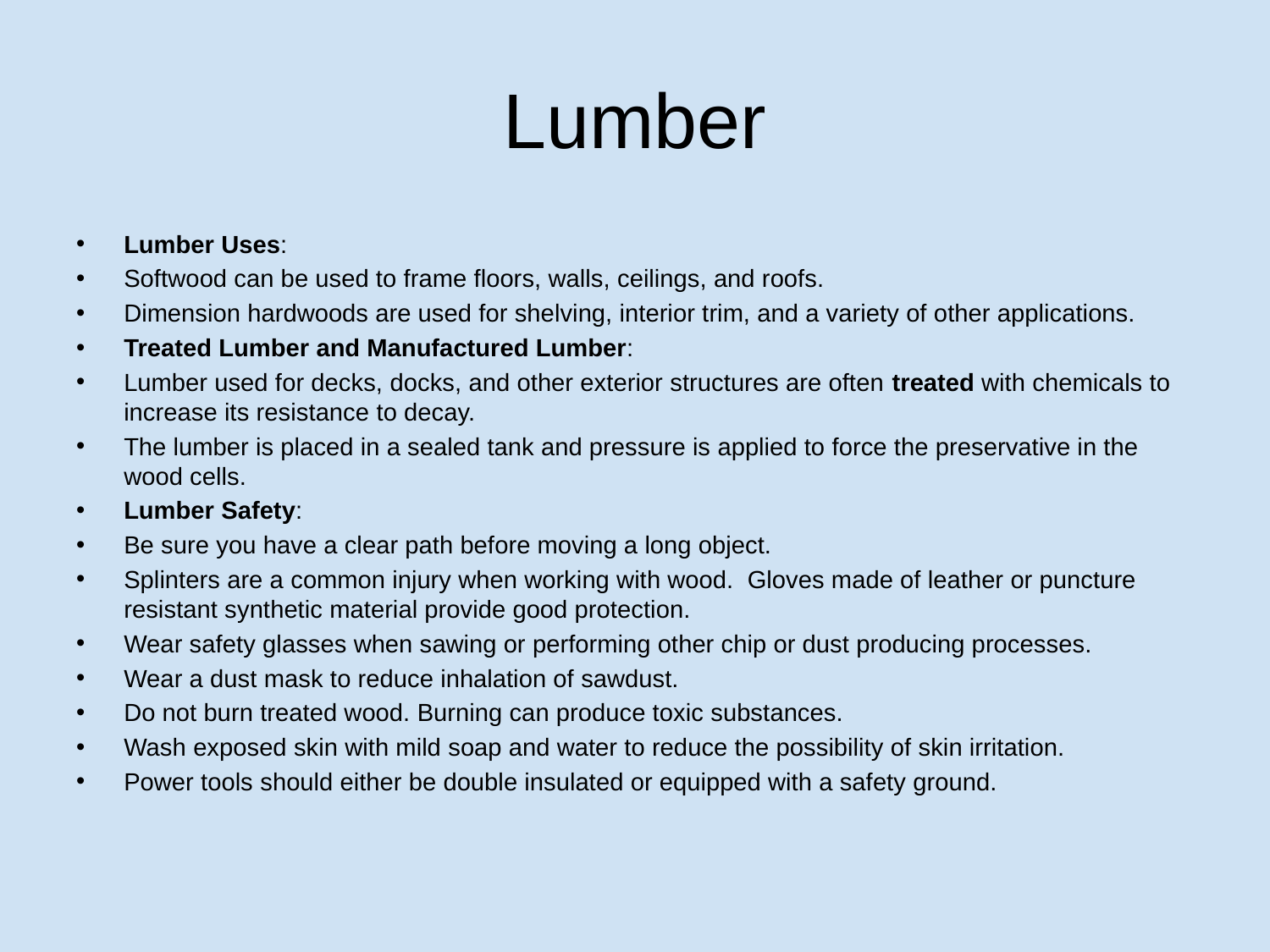

# Lumber
Lumber Uses:
Softwood can be used to frame floors, walls, ceilings, and roofs.
Dimension hardwoods are used for shelving, interior trim, and a variety of other applications.
Treated Lumber and Manufactured Lumber:
Lumber used for decks, docks, and other exterior structures are often treated with chemicals to increase its resistance to decay.
The lumber is placed in a sealed tank and pressure is applied to force the preservative in the wood cells.
Lumber Safety:
Be sure you have a clear path before moving a long object.
Splinters are a common injury when working with wood.  Gloves made of leather or puncture resistant synthetic material provide good protection.
Wear safety glasses when sawing or performing other chip or dust producing processes.
Wear a dust mask to reduce inhalation of sawdust.
Do not burn treated wood. Burning can produce toxic substances.
Wash exposed skin with mild soap and water to reduce the possibility of skin irritation.
Power tools should either be double insulated or equipped with a safety ground.